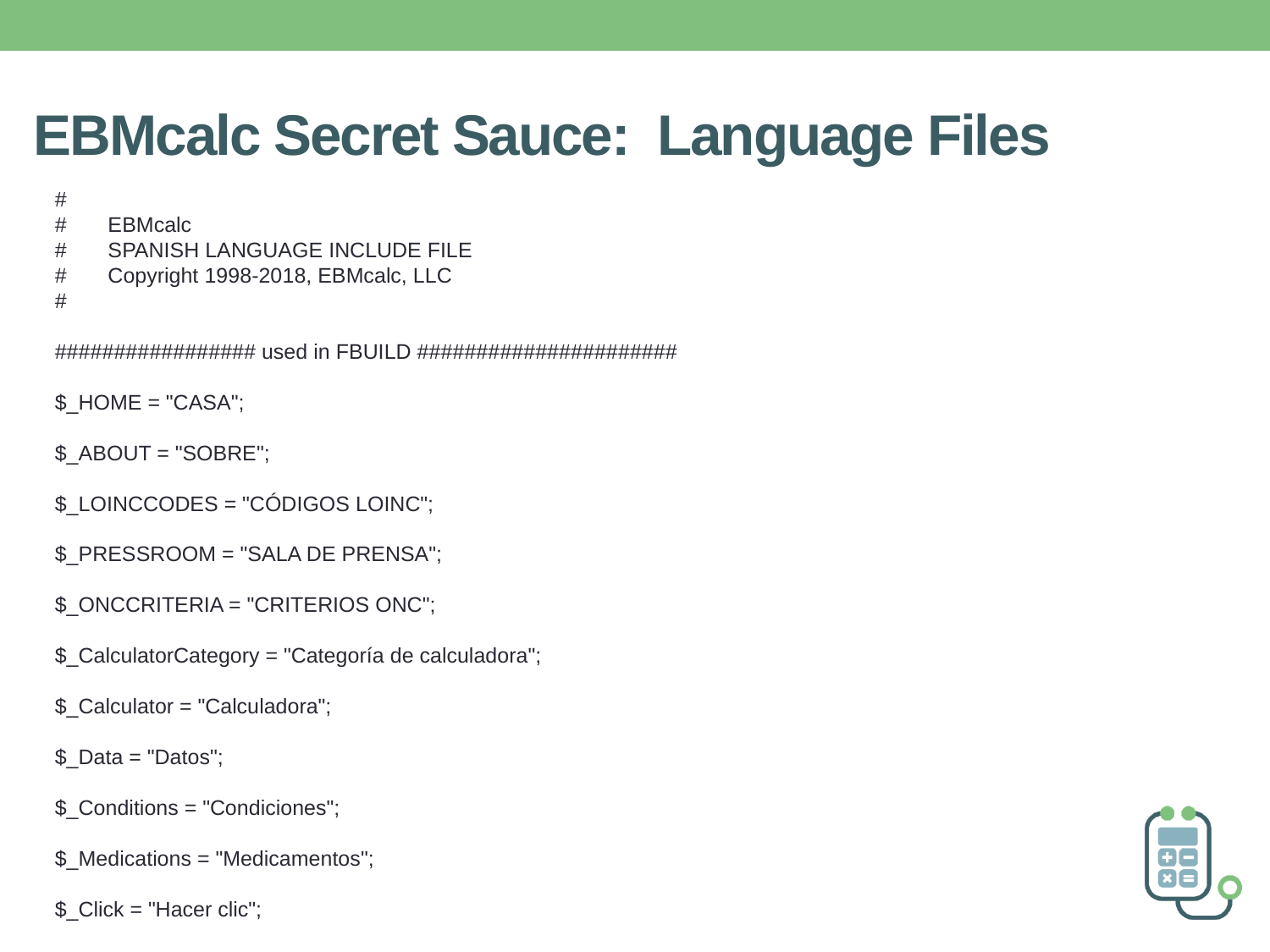

# EBMcalc Secret Sauce:  Language Files

#
#       EBMcalc
#       SPANISH LANGUAGE INCLUDE FILE
#       Copyright 1998-2018, EBMcalc, LLC
#

################# used in FBUILD ######################

$_HOME = "CASA";

$_ABOUT = "SOBRE";

$_LOINCCODES = "CÓDIGOS LOINC";

$_PRESSROOM = "SALA DE PRENSA";

$_ONCCRITERIA = "CRITERIOS ONC";

$_CalculatorCategory = "Categoría de calculadora";

$_Calculator = "Calculadora";

$_Data = "Datos";

$_Conditions = "Condiciones";

$_Medications = "Medicamentos";

$_Click = "Hacer clic";